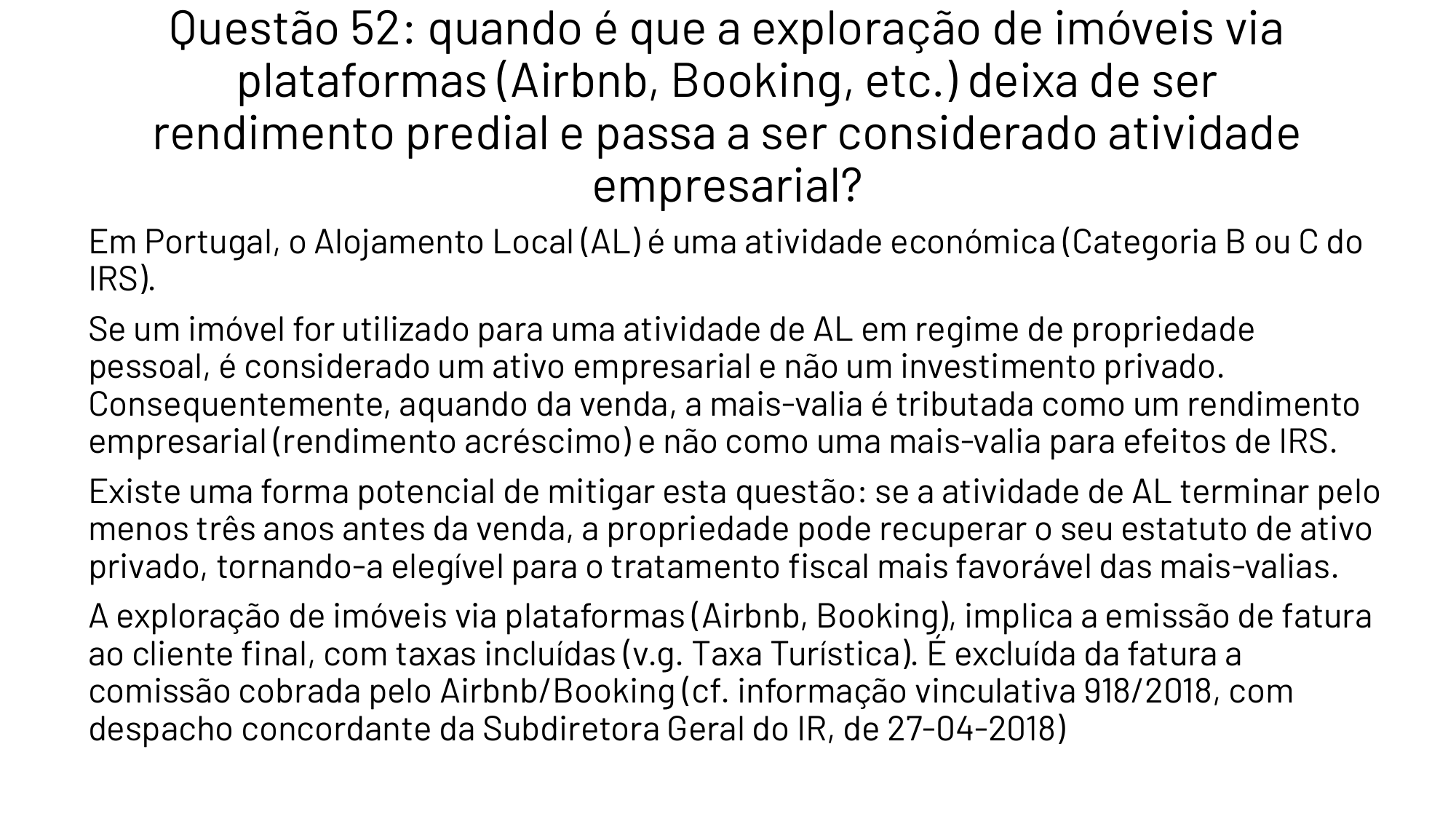

# Questão 52: quando é que a exploração de imóveis via plataformas (Airbnb, Booking, etc.) deixa de ser rendimento predial e passa a ser considerado atividade empresarial?
Em Portugal, o Alojamento Local (AL) é uma atividade económica (Categoria B ou C do IRS).
Se um imóvel for utilizado para uma atividade de AL em regime de propriedade pessoal, é considerado um ativo empresarial e não um investimento privado. Consequentemente, aquando da venda, a mais-valia é tributada como um rendimento empresarial (rendimento acréscimo) e não como uma mais-valia para efeitos de IRS.
Existe uma forma potencial de mitigar esta questão: se a atividade de AL terminar pelo menos três anos antes da venda, a propriedade pode recuperar o seu estatuto de ativo privado, tornando-a elegível para o tratamento fiscal mais favorável das mais-valias.
A exploração de imóveis via plataformas (Airbnb, Booking), implica a emissão de fatura ao cliente final, com taxas incluídas (v.g. Taxa Turística). É excluída da fatura a comissão cobrada pelo Airbnb/Booking (cf. informação vinculativa 918/2018, com despacho concordante da Subdiretora Geral do IR, de 27-04-2018)